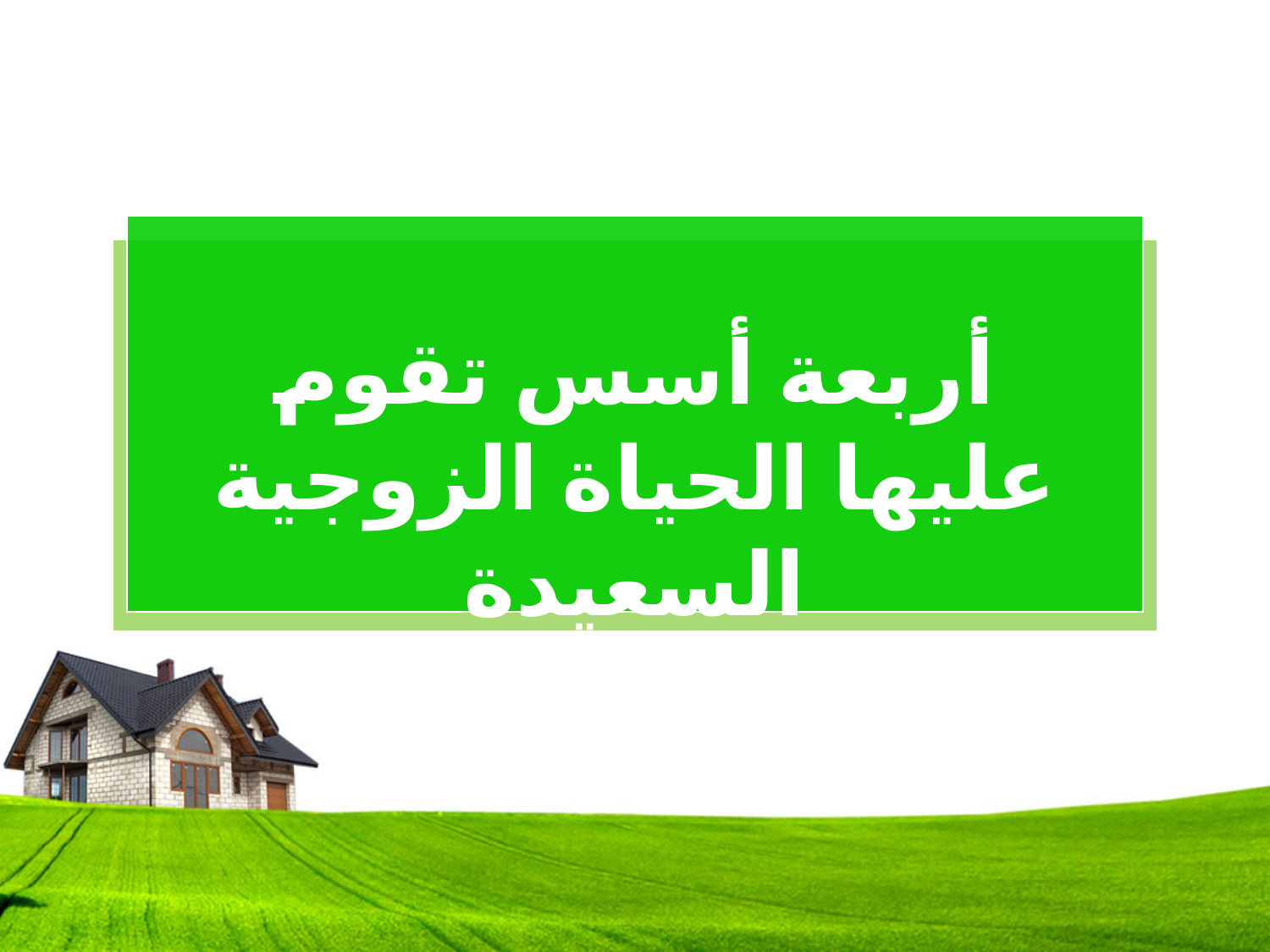

أربعة أسس تقوم عليها الحياة الزوجية السعيدة